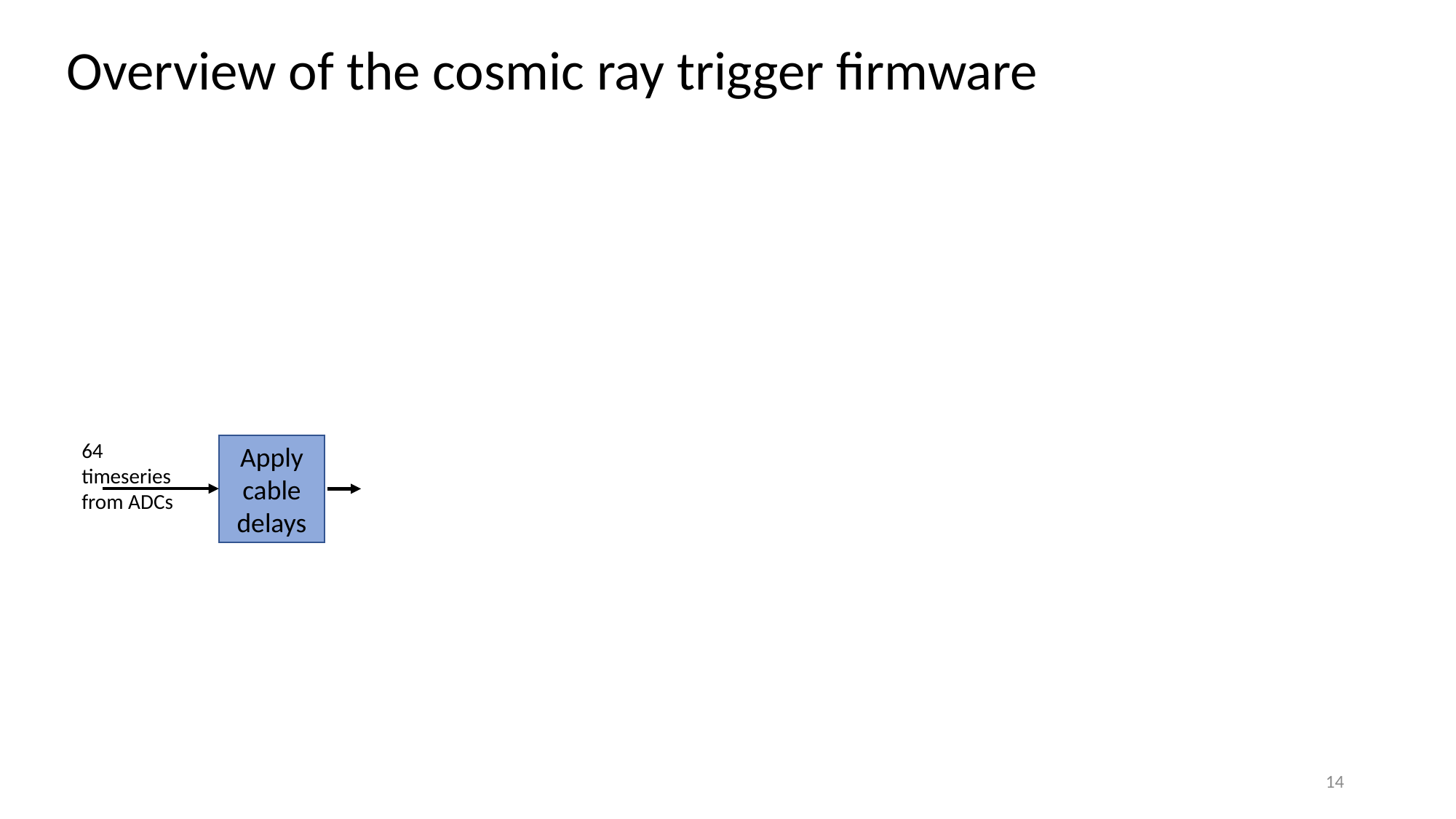

# Overview of the cosmic ray trigger firmware
64 timeseries from ADCs
Apply
cable delays
14